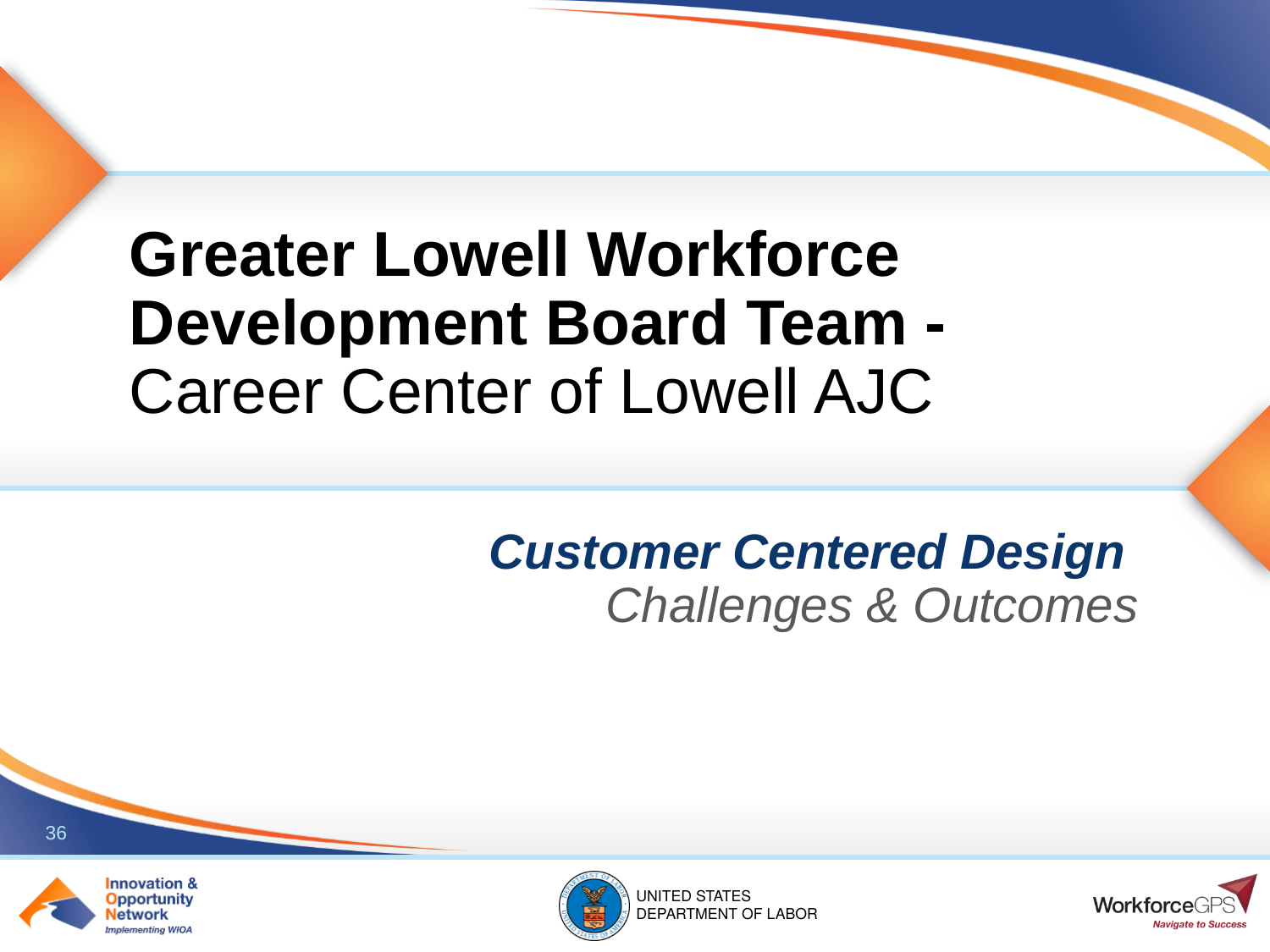

# Greater Lowell Workforce Development Board Team - Career Center of Lowell AJC
Customer Centered Design
Challenges & Outcomes